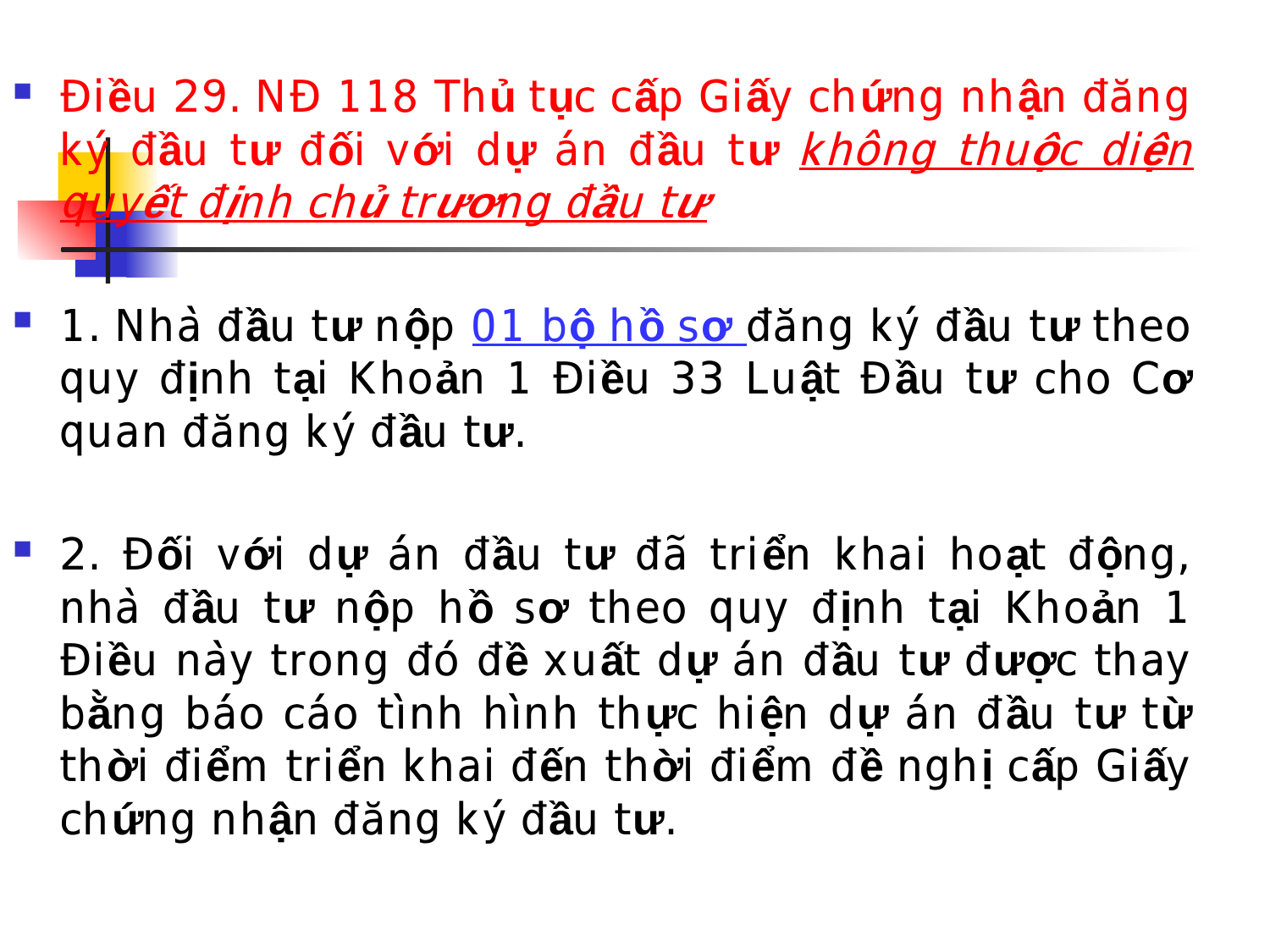

Điều 29. NĐ 118 Thủ tục cấp Giấy chứng nhận đăng ký đầu tư đối với dự án đầu tư không thuộc diện quyết định chủ trương đầu tư

1. Nhà đầu tư nộp 01 bộ hồ sơ đăng ký đầu tư theo quy định tại Khoản 1 Điều 33 Luật Đầu tư cho Cơ quan đăng ký đầu tư.

2. Đối với dự án đầu tư đã triển khai hoạt động, nhà đầu tư nộp hồ sơ theo quy định tại Khoản 1 Điều này trong đó đề xuất dự án đầu tư được thay bằng báo cáo tình hình thực hiện dự án đầu tư từ thời điểm triển khai đến thời điểm đề nghị cấp Giấy chứng nhận đăng ký đầu tư.
#